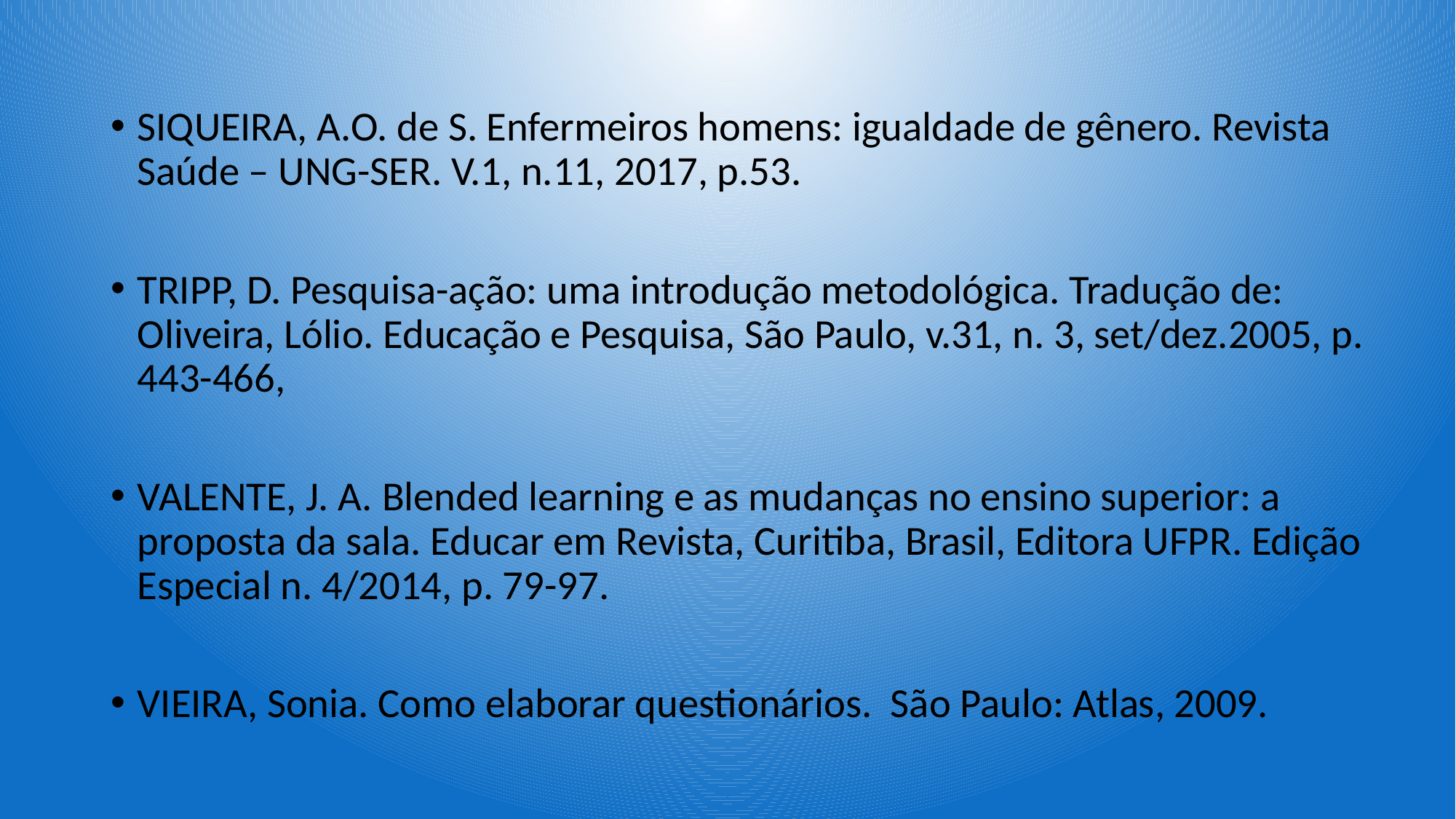

SIQUEIRA, A.O. de S. Enfermeiros homens: igualdade de gênero. Revista Saúde – UNG-SER. V.1, n.11, 2017, p.53.

TRIPP, D. Pesquisa-ação: uma introdução metodológica. Tradução de: Oliveira, Lólio. Educação e Pesquisa, São Paulo, v.31, n. 3, set/dez.2005, p. 443-466,

VALENTE, J. A. Blended learning e as mudanças no ensino superior: a proposta da sala. Educar em Revista, Curitiba, Brasil, Editora UFPR. Edição Especial n. 4/2014, p. 79-97.

VIEIRA, Sonia. Como elaborar questionários.  São Paulo: Atlas, 2009.